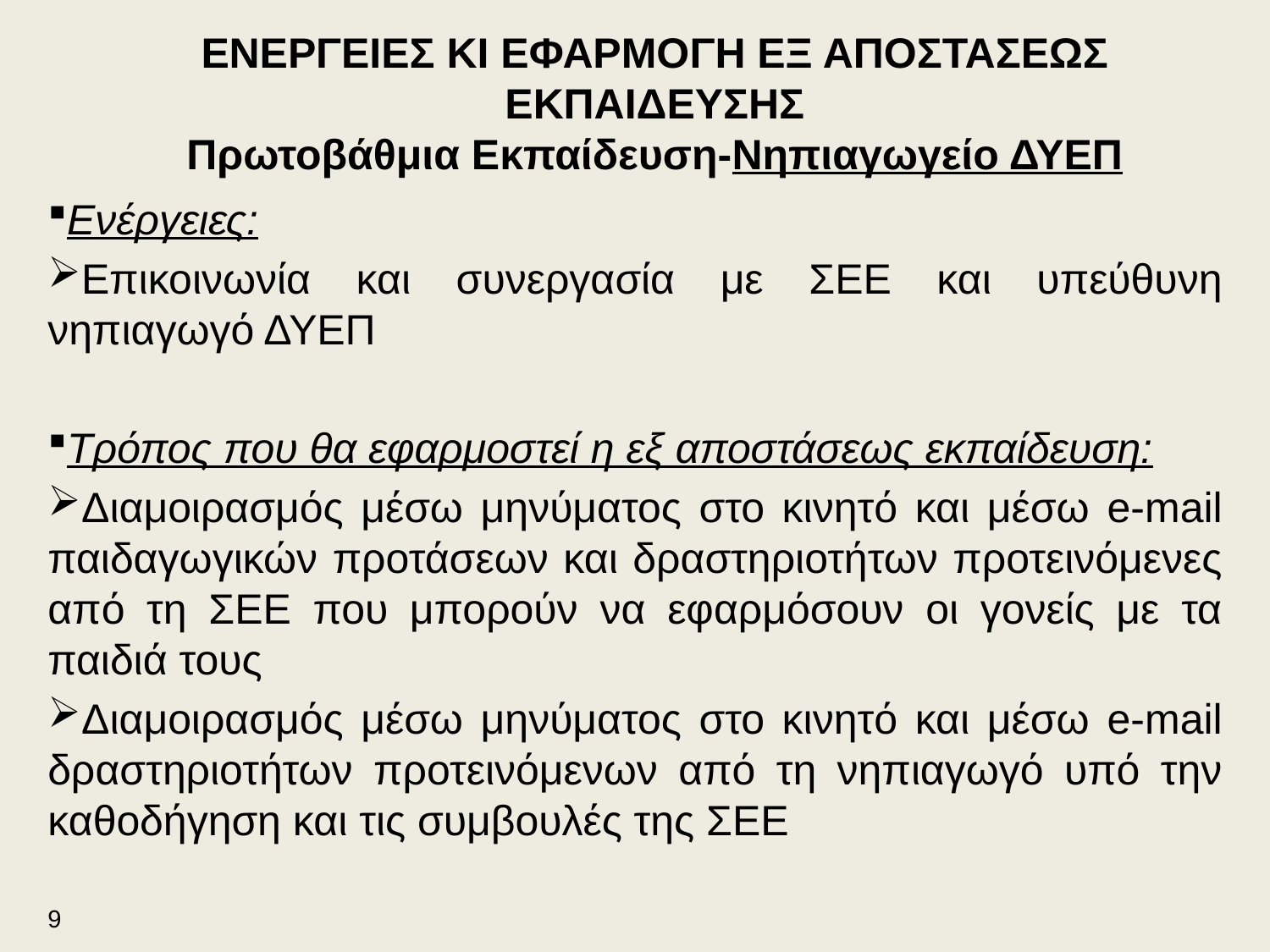

# ΕΝΕΡΓΕΙΕΣ ΚΙ ΕΦΑΡΜΟΓΗ ΕΞ ΑΠΟΣΤΑΣΕΩΣ ΕΚΠΑΙΔΕΥΣΗΣ Πρωτοβάθμια Εκπαίδευση-Νηπιαγωγείο ΔΥΕΠ
Ενέργειες:
Επικοινωνία και συνεργασία με ΣΕΕ και υπεύθυνη νηπιαγωγό ΔΥΕΠ

Τρόπος που θα εφαρμοστεί η εξ αποστάσεως εκπαίδευση:
Διαμοιρασμός μέσω μηνύματος στο κινητό και μέσω e-mail παιδαγωγικών προτάσεων και δραστηριοτήτων προτεινόμενες από τη ΣΕΕ που μπορούν να εφαρμόσουν οι γονείς με τα παιδιά τους
Διαμοιρασμός μέσω μηνύματος στο κινητό και μέσω e-mail δραστηριοτήτων προτεινόμενων από τη νηπιαγωγό υπό την καθοδήγηση και τις συμβουλές της ΣΕΕ
                                                                                                   9